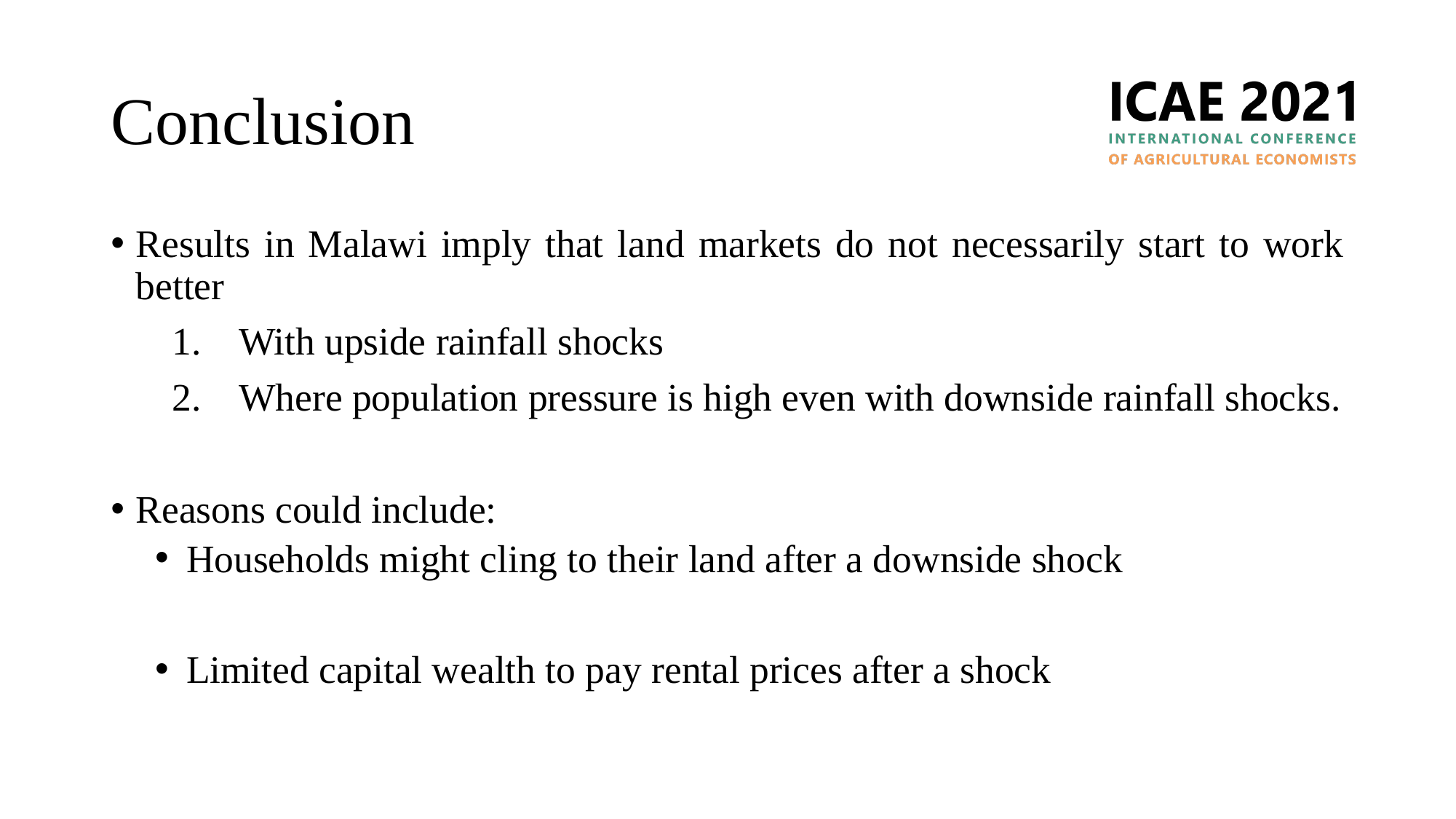

# Conclusion
Results in Malawi imply that land markets do not necessarily start to work better
With upside rainfall shocks
Where population pressure is high even with downside rainfall shocks.

Reasons could include:
Households might cling to their land after a downside shock

Limited capital wealth to pay rental prices after a shock